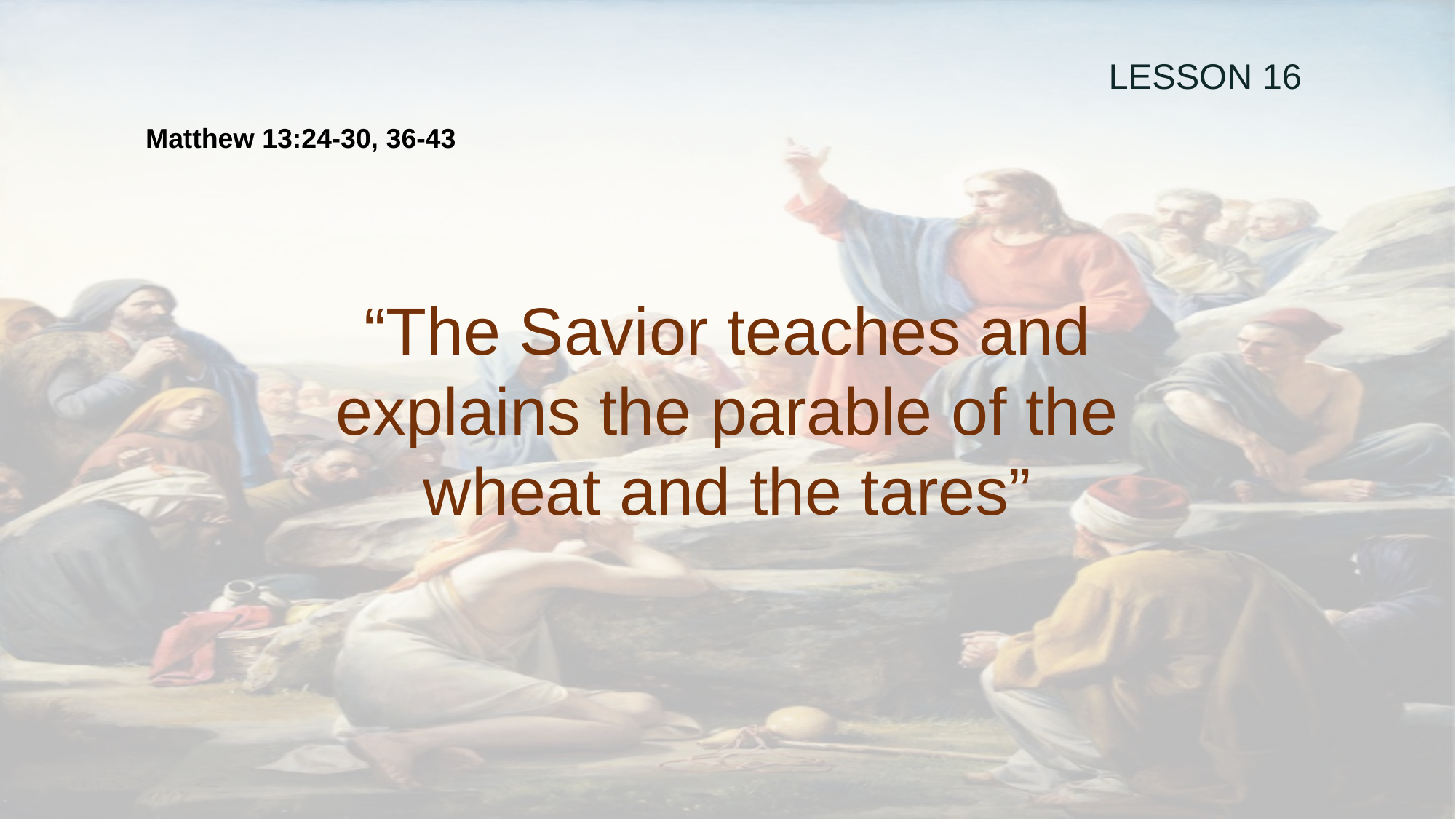

LESSON 16
Matthew 13:24-30, 36-43
“The Savior teaches and explains the parable of the wheat and the tares”